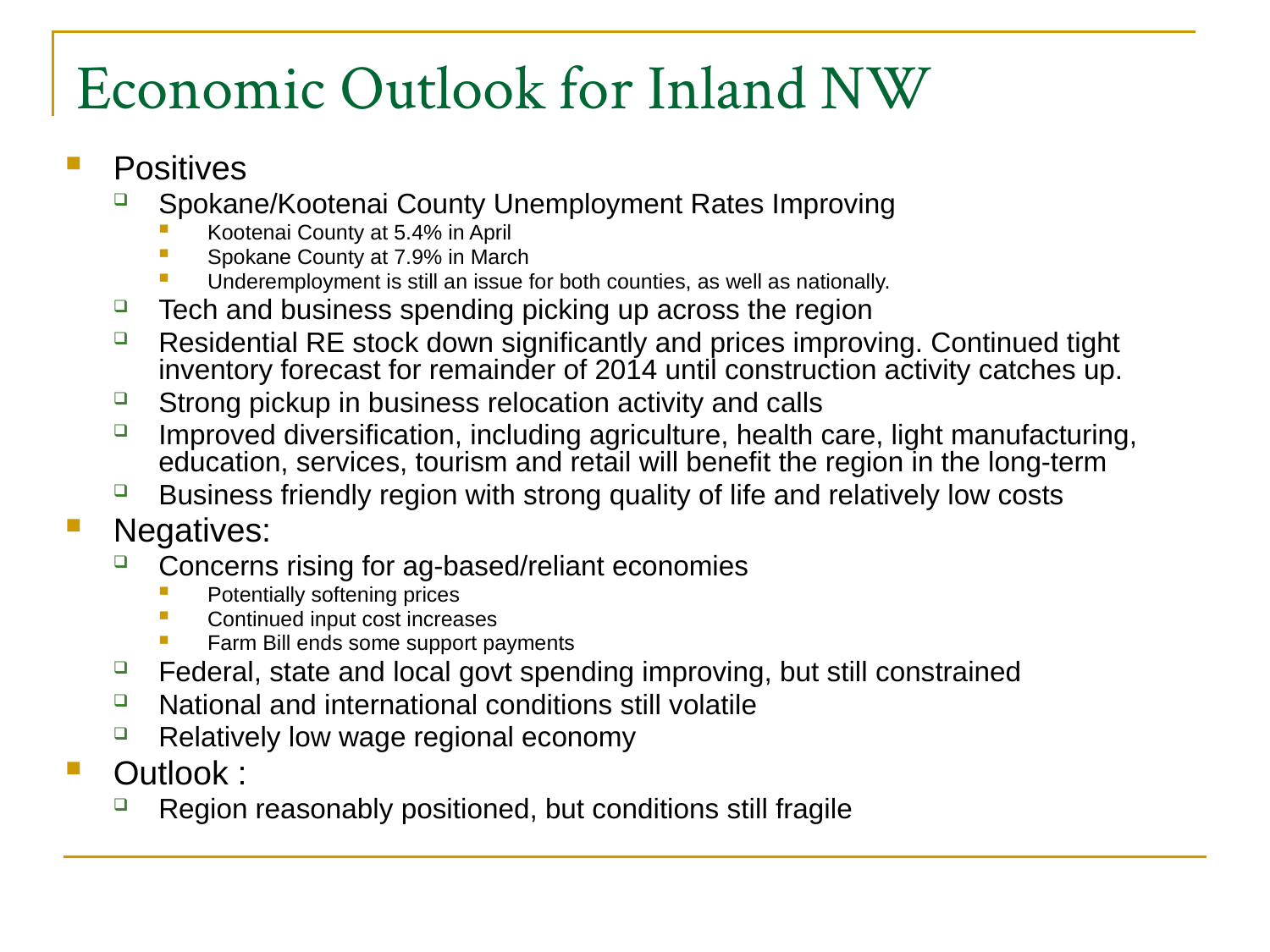

# Economic Outlook for Inland NW
Positives
Spokane/Kootenai County Unemployment Rates Improving
Kootenai County at 5.4% in April
Spokane County at 7.9% in March
Underemployment is still an issue for both counties, as well as nationally.
Tech and business spending picking up across the region
Residential RE stock down significantly and prices improving. Continued tight inventory forecast for remainder of 2014 until construction activity catches up.
Strong pickup in business relocation activity and calls
Improved diversification, including agriculture, health care, light manufacturing, education, services, tourism and retail will benefit the region in the long-term
Business friendly region with strong quality of life and relatively low costs
Negatives:
Concerns rising for ag-based/reliant economies
Potentially softening prices
Continued input cost increases
Farm Bill ends some support payments
Federal, state and local govt spending improving, but still constrained
National and international conditions still volatile
Relatively low wage regional economy
Outlook :
Region reasonably positioned, but conditions still fragile